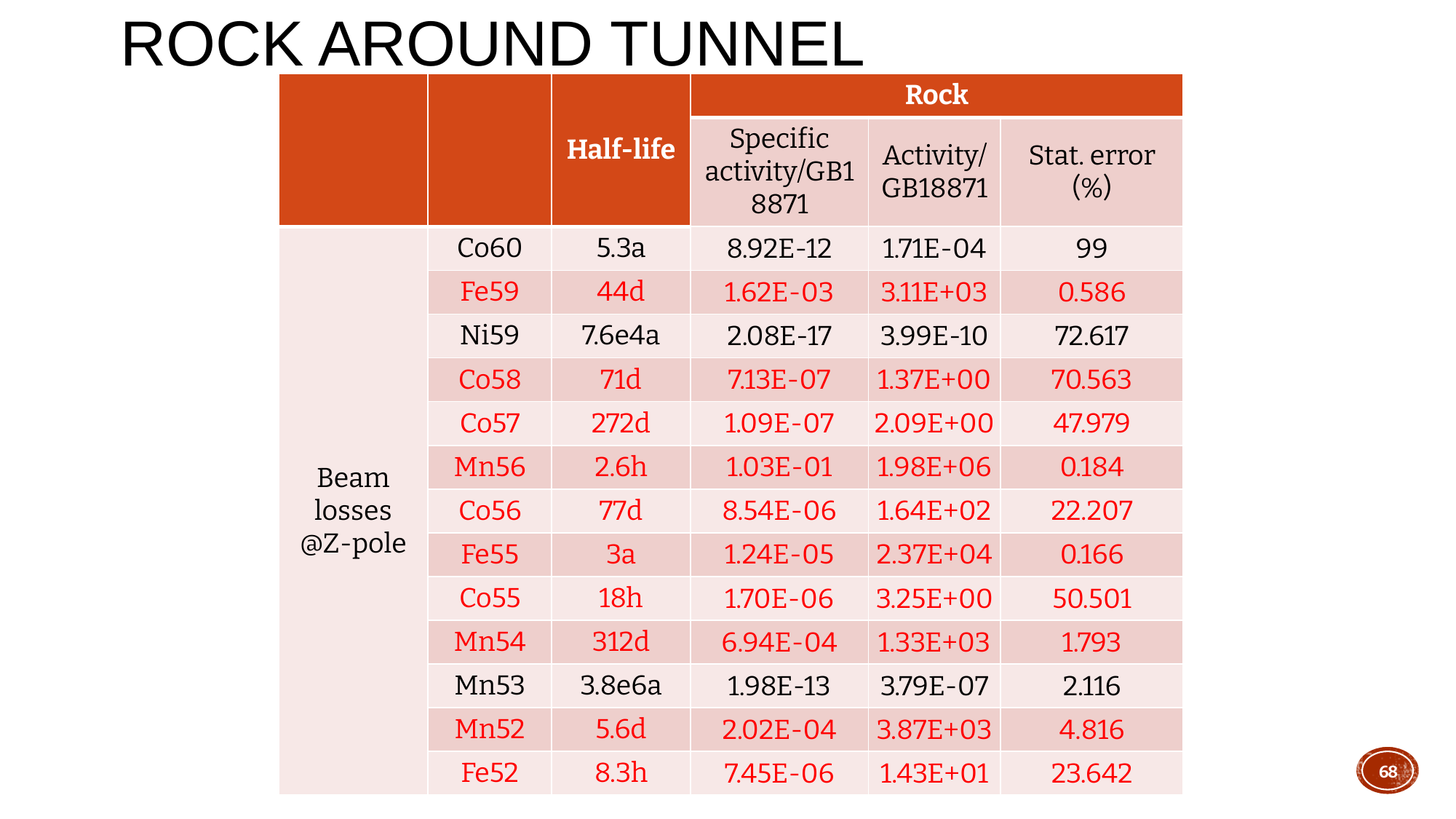

# rock around tunnel
|  |  | Half-life | Rock |  |  |
| --- | --- | --- | --- | --- | --- |
|  |  |  | Specific activity/GB18871 | Activity/GB18871 | Stat. error (%) |
| Beam losses @Z-pole | Co60 | 5.3a | 8.92E-12 | 1.71E-04 | 99 |
|  | Fe59 | 44d | 1.62E-03 | 3.11E+03 | 0.586 |
|  | Ni59 | 7.6e4a | 2.08E-17 | 3.99E-10 | 72.617 |
|  | Co58 | 71d | 7.13E-07 | 1.37E+00 | 70.563 |
|  | Co57 | 272d | 1.09E-07 | 2.09E+00 | 47.979 |
|  | Mn56 | 2.6h | 1.03E-01 | 1.98E+06 | 0.184 |
|  | Co56 | 77d | 8.54E-06 | 1.64E+02 | 22.207 |
|  | Fe55 | 3a | 1.24E-05 | 2.37E+04 | 0.166 |
|  | Co55 | 18h | 1.70E-06 | 3.25E+00 | 50.501 |
|  | Mn54 | 312d | 6.94E-04 | 1.33E+03 | 1.793 |
|  | Mn53 | 3.8e6a | 1.98E-13 | 3.79E-07 | 2.116 |
|  | Mn52 | 5.6d | 2.02E-04 | 3.87E+03 | 4.816 |
|  | Fe52 | 8.3h | 7.45E-06 | 1.43E+01 | 23.642 |

68